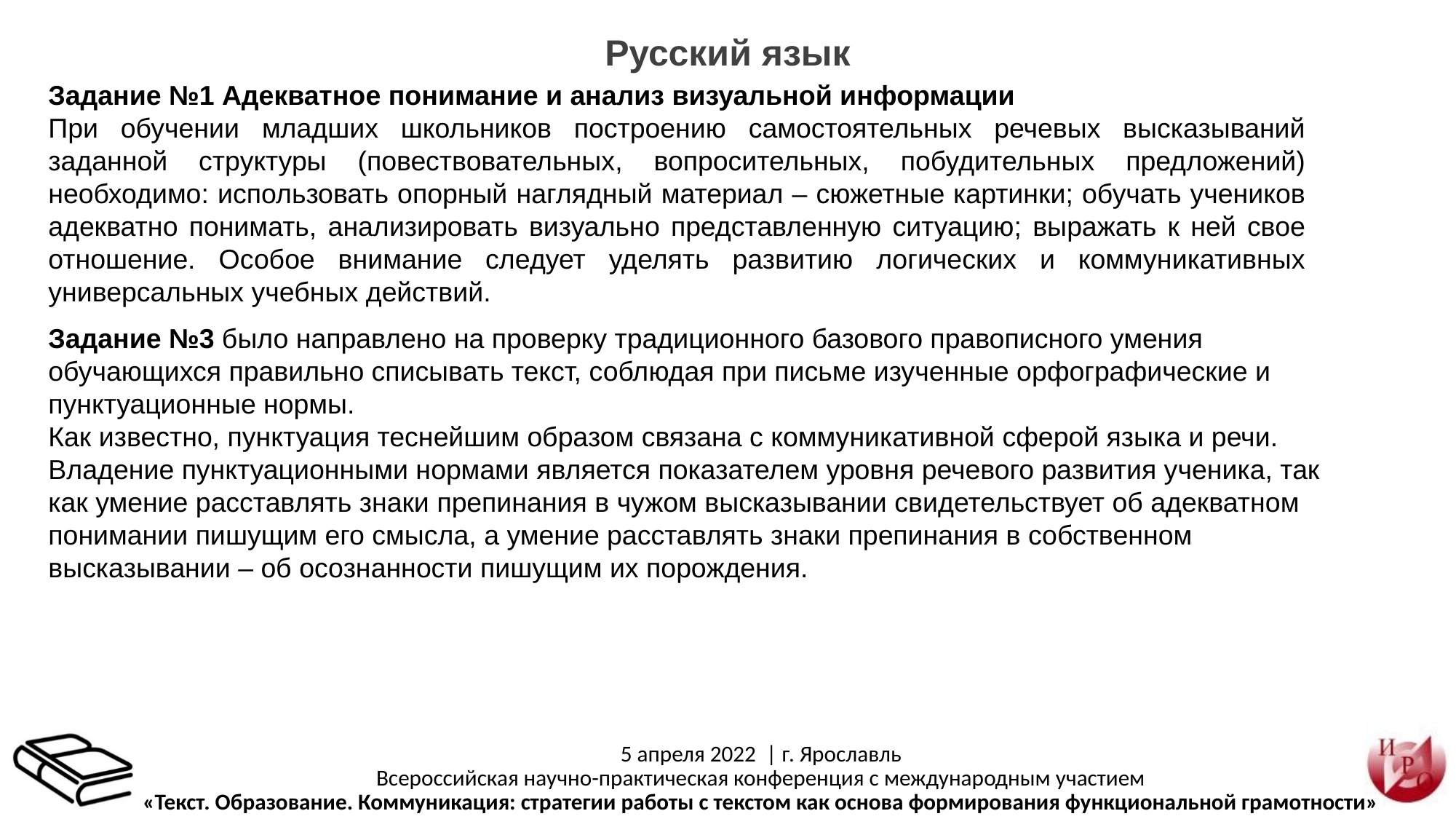

Русский язык
Задание №1 Адекватное понимание и анализ визуальной информации
При обучении младших школьников построению самостоятельных речевых высказываний заданной структуры (повествовательных, вопросительных, побудительных предложений) необходимо: использовать опорный наглядный материал – сюжетные картинки; обучать учеников адекватно понимать, анализировать визуально представленную ситуацию; выражать к ней свое отношение. Особое внимание следует уделять развитию логических и коммуникативных универсальных учебных действий.

Задание №3 было направлено на проверку традиционного базового правописного умения обучающихся правильно списывать текст, соблюдая при письме изученные орфографические и пунктуационные нормы.
Как известно, пунктуация теснейшим образом связана с коммуникативной сферой языка и речи. Владение пунктуационными нормами является показателем уровня речевого развития ученика, так как умение расставлять знаки препинания в чужом высказывании свидетельствует об адекватном понимании пишущим его смысла, а умение расставлять знаки препинания в собственном высказывании – об осознанности пишущим их порождения.